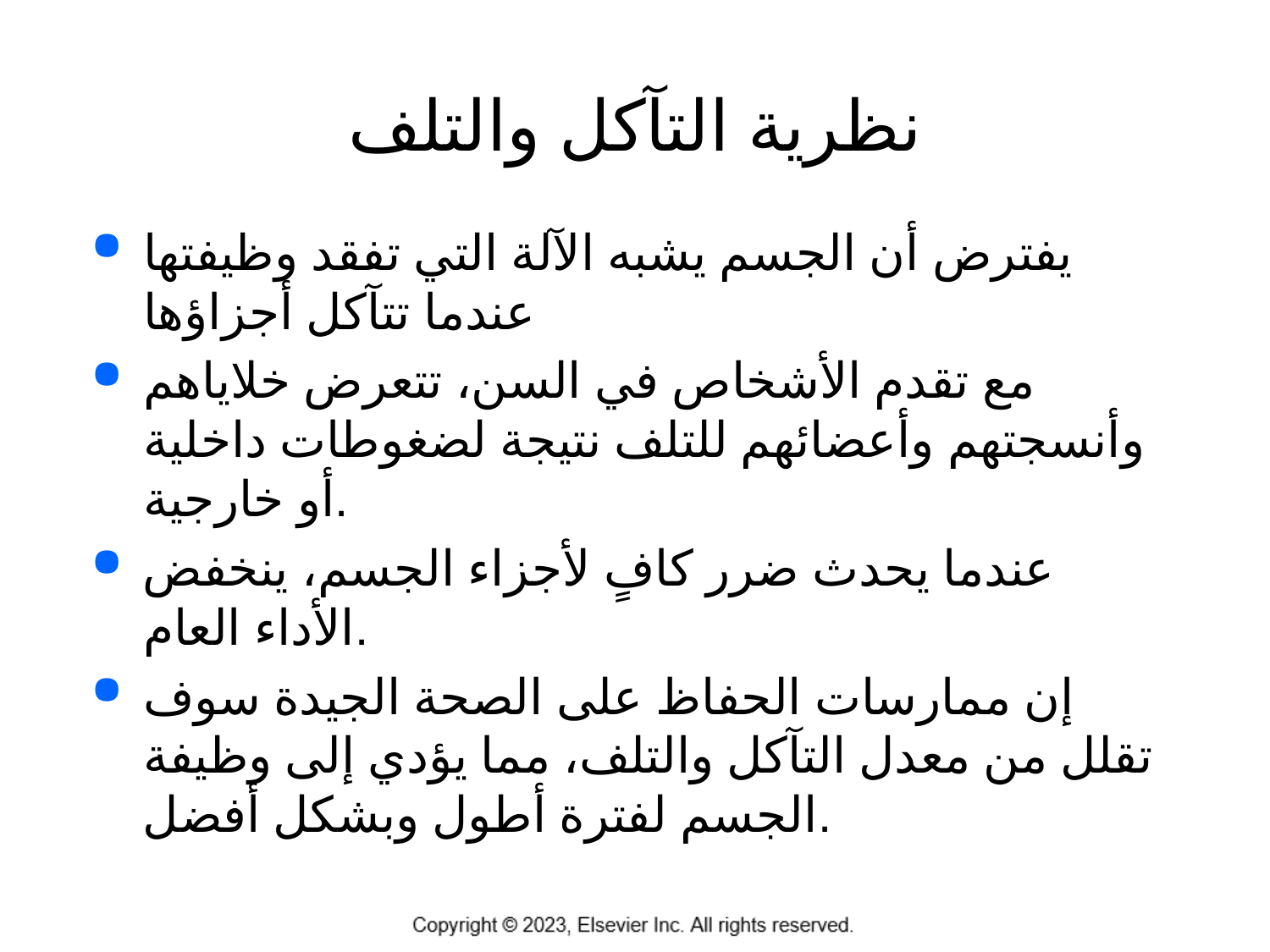

# نظرية التآكل والتلف
يفترض أن الجسم يشبه الآلة التي تفقد وظيفتها عندما تتآكل أجزاؤها
مع تقدم الأشخاص في السن، تتعرض خلاياهم وأنسجتهم وأعضائهم للتلف نتيجة لضغوطات داخلية أو خارجية.
عندما يحدث ضرر كافٍ لأجزاء الجسم، ينخفض الأداء العام.
إن ممارسات الحفاظ على الصحة الجيدة سوف تقلل من معدل التآكل والتلف، مما يؤدي إلى وظيفة الجسم لفترة أطول وبشكل أفضل.